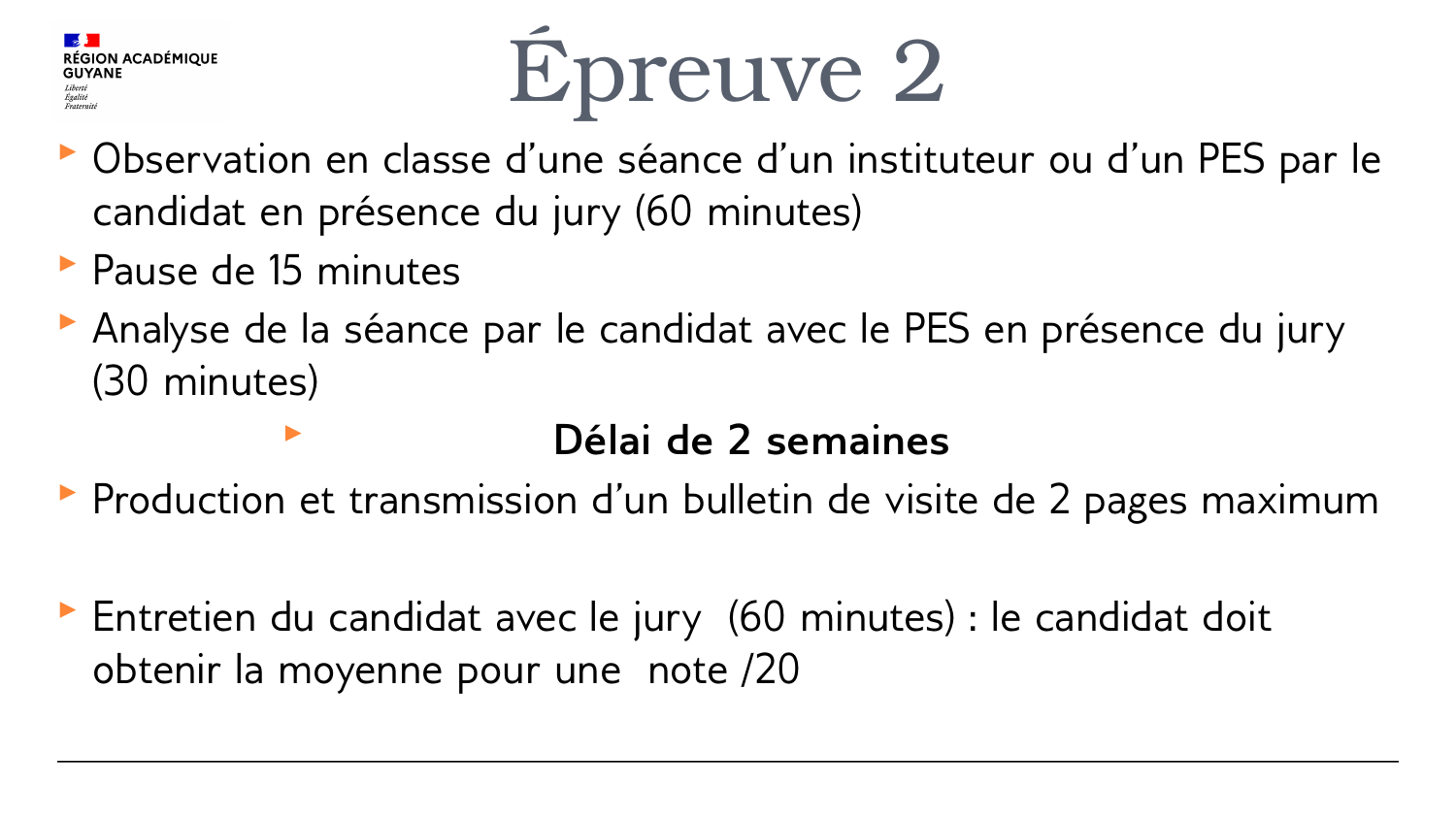

# Épreuve 2
Observation en classe d’une séance d’un instituteur ou d’un PES par le candidat en présence du jury (60 minutes)
Pause de 15 minutes
Analyse de la séance par le candidat avec le PES en présence du jury (30 minutes)
 Délai de 2 semaines
Production et transmission d’un bulletin de visite de 2 pages maximum

Entretien du candidat avec le jury  (60 minutes) : le candidat doit obtenir la moyenne pour une  note /20